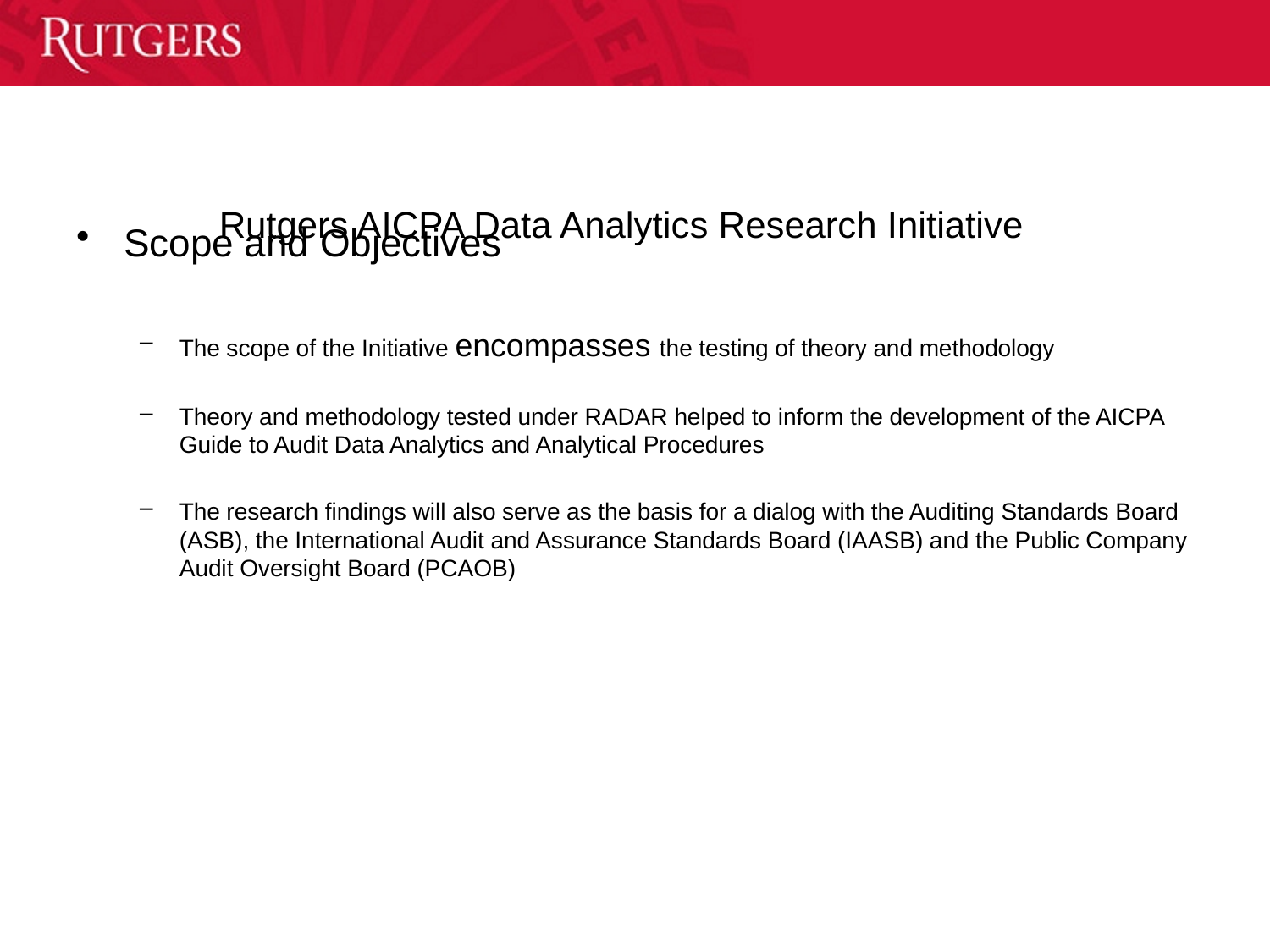

Rutgers AICPA Data Analytics Research Initiative
Scope and Objectives

The scope of the Initiative encompasses the testing of theory and methodology

Theory and methodology tested under RADAR helped to inform the development of the AICPA Guide to Audit Data Analytics and Analytical Procedures

The research findings will also serve as the basis for a dialog with the Auditing Standards Board (ASB), the International Audit and Assurance Standards Board (IAASB) and the Public Company Audit Oversight Board (PCAOB)